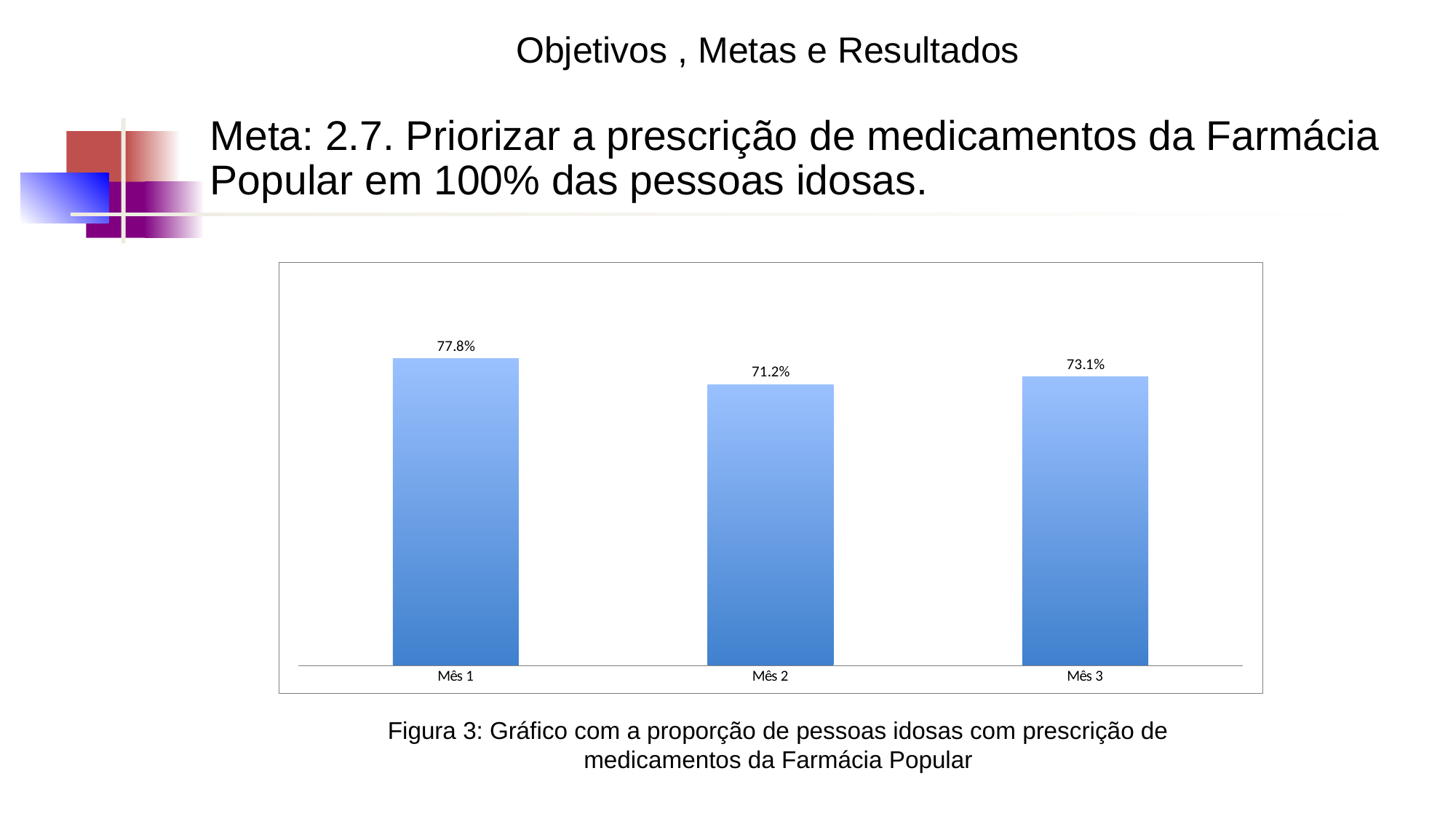

Objetivos , Metas e Resultados
# Meta: 2.7. Priorizar a prescrição de medicamentos da Farmácia Popular em 100% das pessoas idosas.

### Chart

| Category | Proporção de pessoas idosas com prescrição de medicamentos  da Farmácia Popular priorizada |
|---|---|
| Mês 1 | 0.7777777777777778 |
| Mês 2 | 0.7123287671232876 |
| Mês 3 | 0.7313432835820896 |
Figura 3: Gráfico com a proporção de pessoas idosas com prescrição de medicamentos da Farmácia Popular